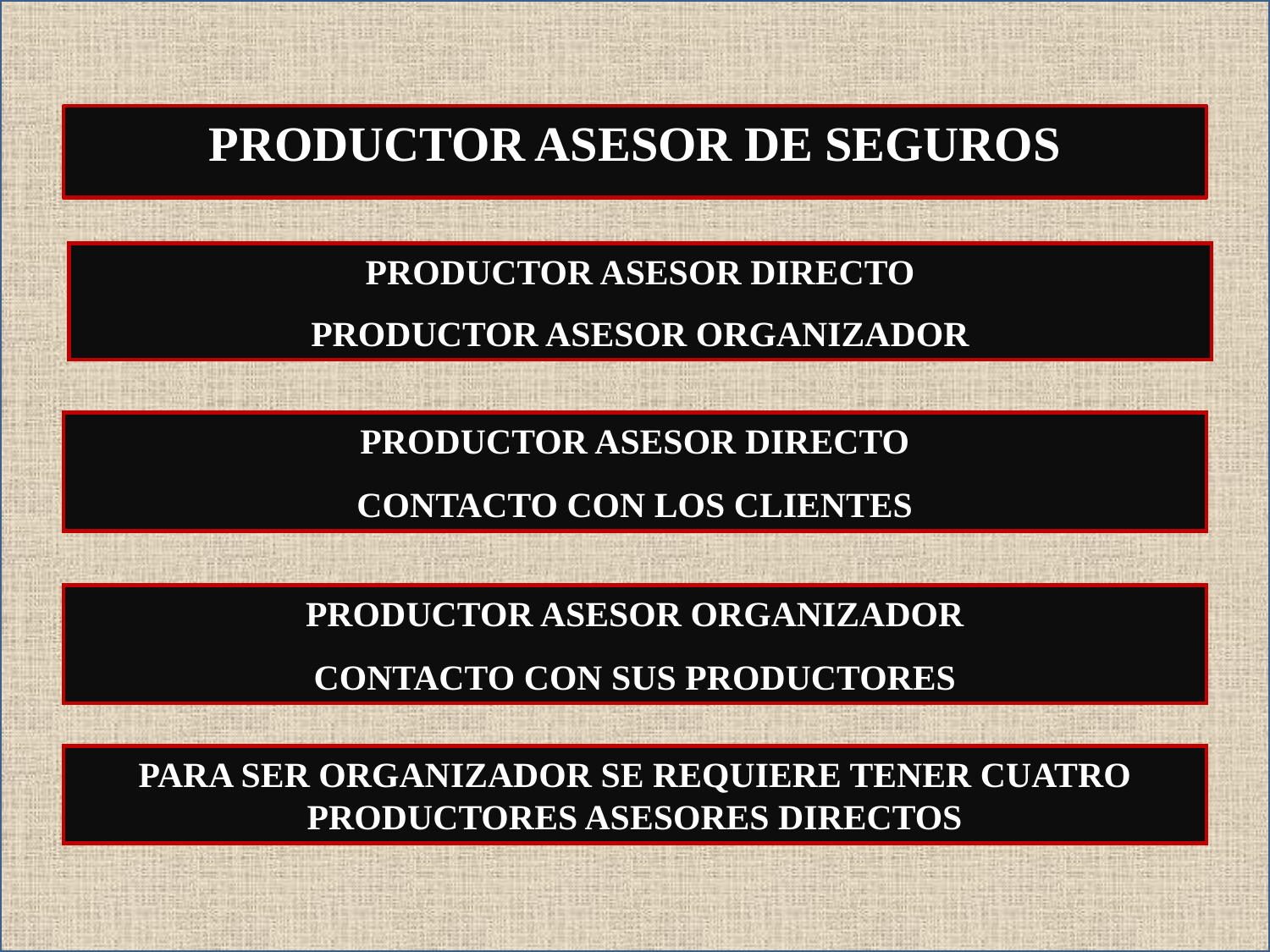

PRODUCTOR ASESOR DE SEGUROS
PRODUCTOR ASESOR DIRECTO
PRODUCTOR ASESOR ORGANIZADOR
PRODUCTOR ASESOR DIRECTO
CONTACTO CON LOS CLIENTES
PRODUCTOR ASESOR ORGANIZADOR
CONTACTO CON SUS PRODUCTORES
PARA SER ORGANIZADOR SE REQUIERE TENER CUATRO PRODUCTORES ASESORES DIRECTOS